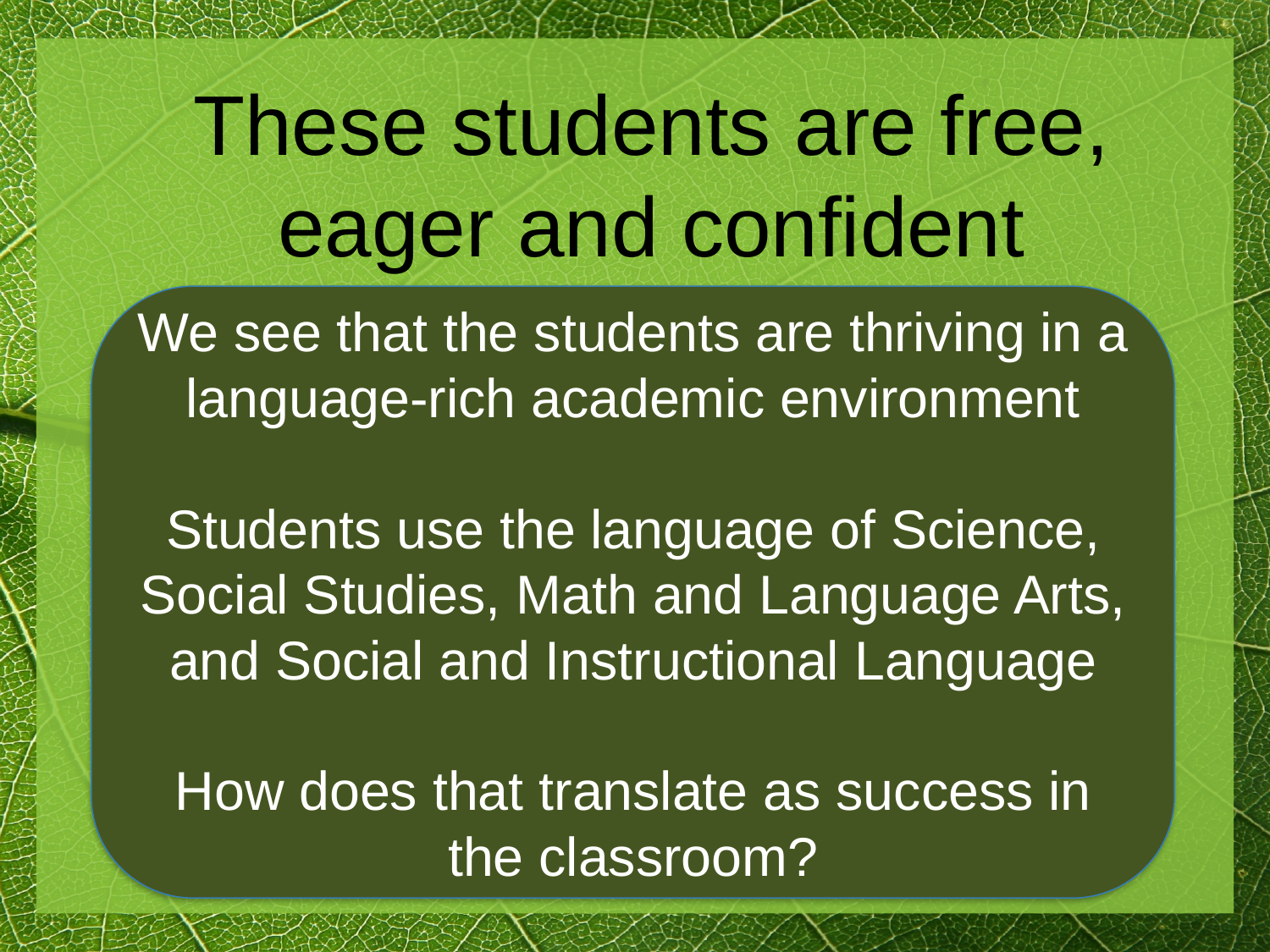

These students are free, eager and confident
We see that the students are thriving in a language-rich academic environment

Students use the language of Science, Social Studies, Math and Language Arts, and Social and Instructional Language

How does that translate as success in the classroom?